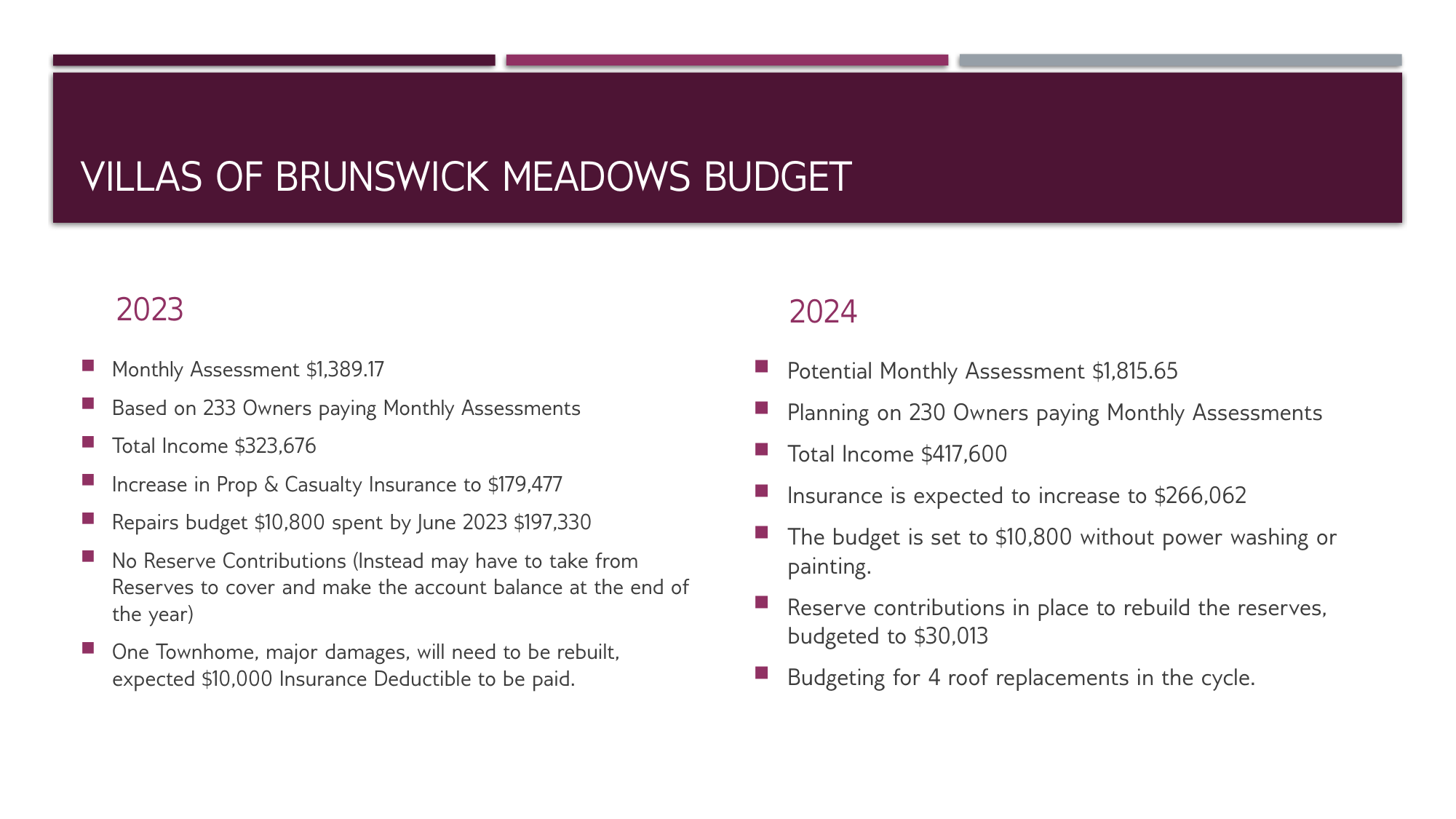

# Villas of Brunswick meadows budget
2023
2024
Monthly Assessment $1,389.17
Based on 233 Owners paying Monthly Assessments
Total Income $323,676
Increase in Prop & Casualty Insurance to $179,477
Repairs budget $10,800 spent by June 2023 $197,330
No Reserve Contributions (Instead may have to take from Reserves to cover and make the account balance at the end of the year)
One Townhome, major damages, will need to be rebuilt, expected $10,000 Insurance Deductible to be paid.
Potential Monthly Assessment $1,815.65
Planning on 230 Owners paying Monthly Assessments
Total Income $417,600
Insurance is expected to increase to $266,062
The budget is set to $10,800 without power washing or painting.
Reserve contributions in place to rebuild the reserves, budgeted to $30,013
Budgeting for 4 roof replacements in the cycle.